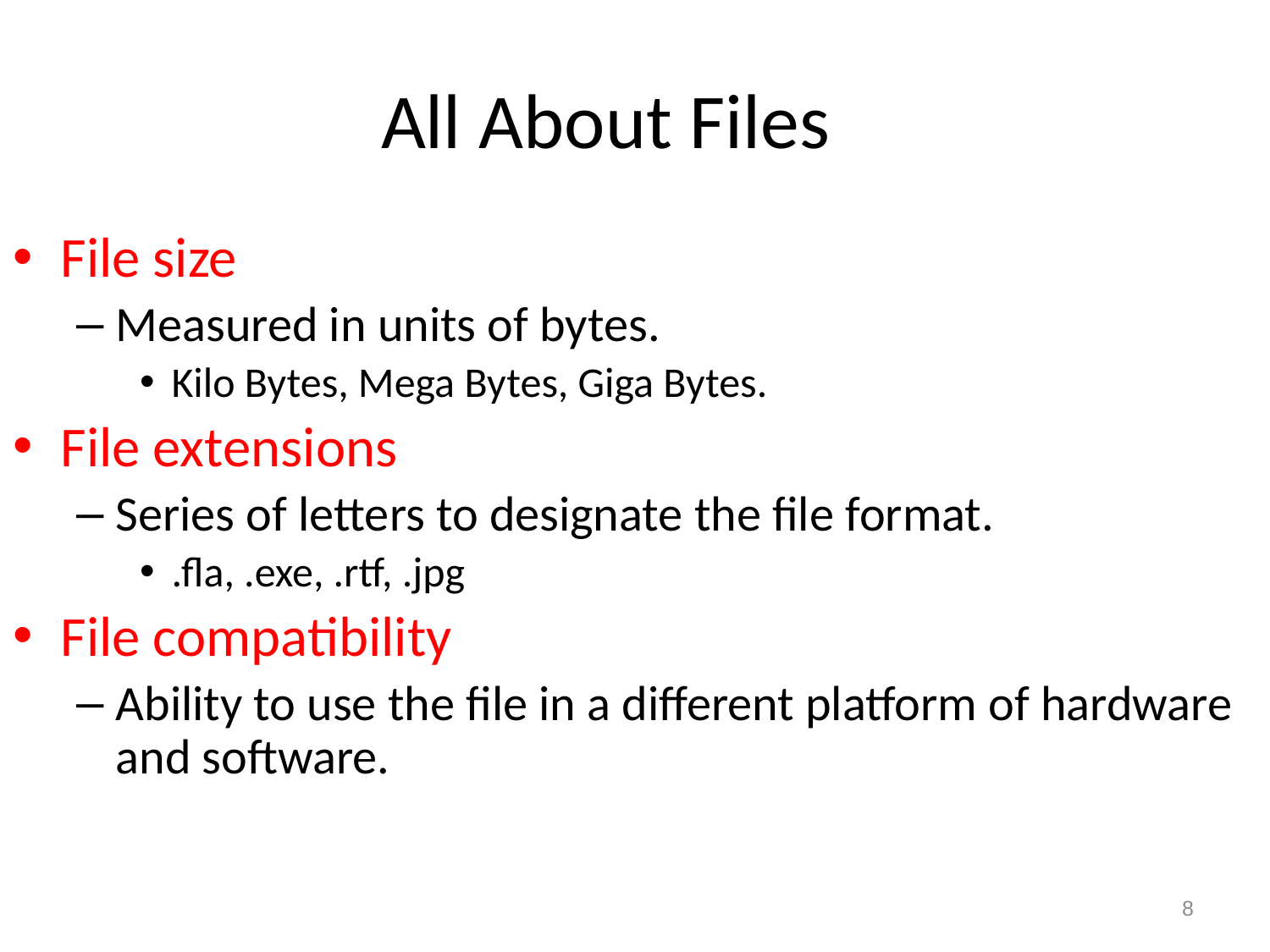

# All About Files
File size
Measured in units of bytes.
Kilo Bytes, Mega Bytes, Giga Bytes.
File extensions
Series of letters to designate the file format.
.fla, .exe, .rtf, .jpg
File compatibility
Ability to use the file in a different platform of hardware and software.
8